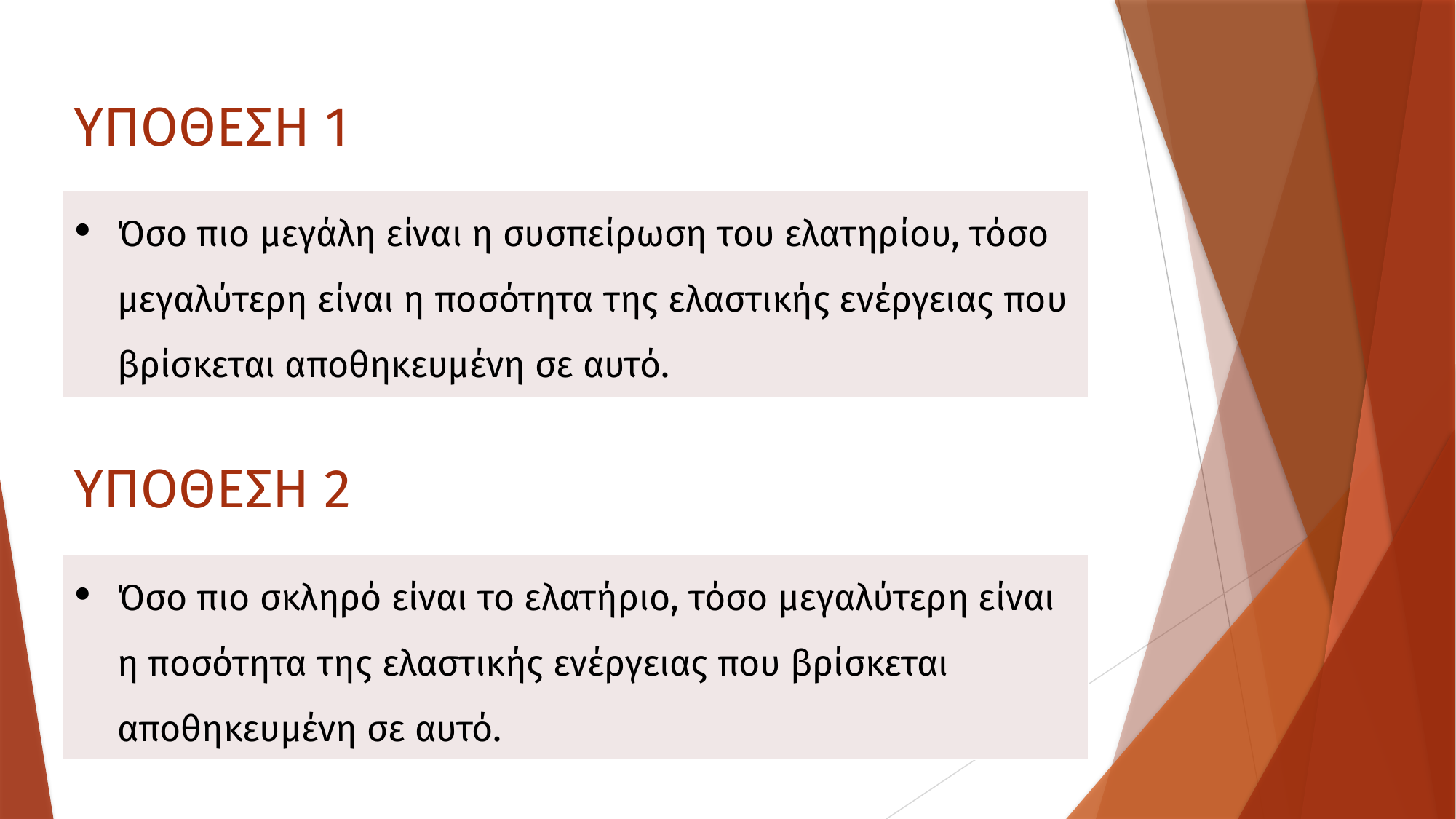

# ΥΠΟΘΕΣΗ 1
| Όσο πιο μεγάλη είναι η συσπείρωση του ελατηρίου, τόσο μεγαλύτερη είναι η ποσότητα της ελαστικής ενέργειας που βρίσκεται αποθηκευμένη σε αυτό. |
| --- |
ΥΠΟΘΕΣΗ 2
| Όσο πιο σκληρό είναι το ελατήριο, τόσο μεγαλύτερη είναι η ποσότητα της ελαστικής ενέργειας που βρίσκεται αποθηκευμένη σε αυτό. |
| --- |